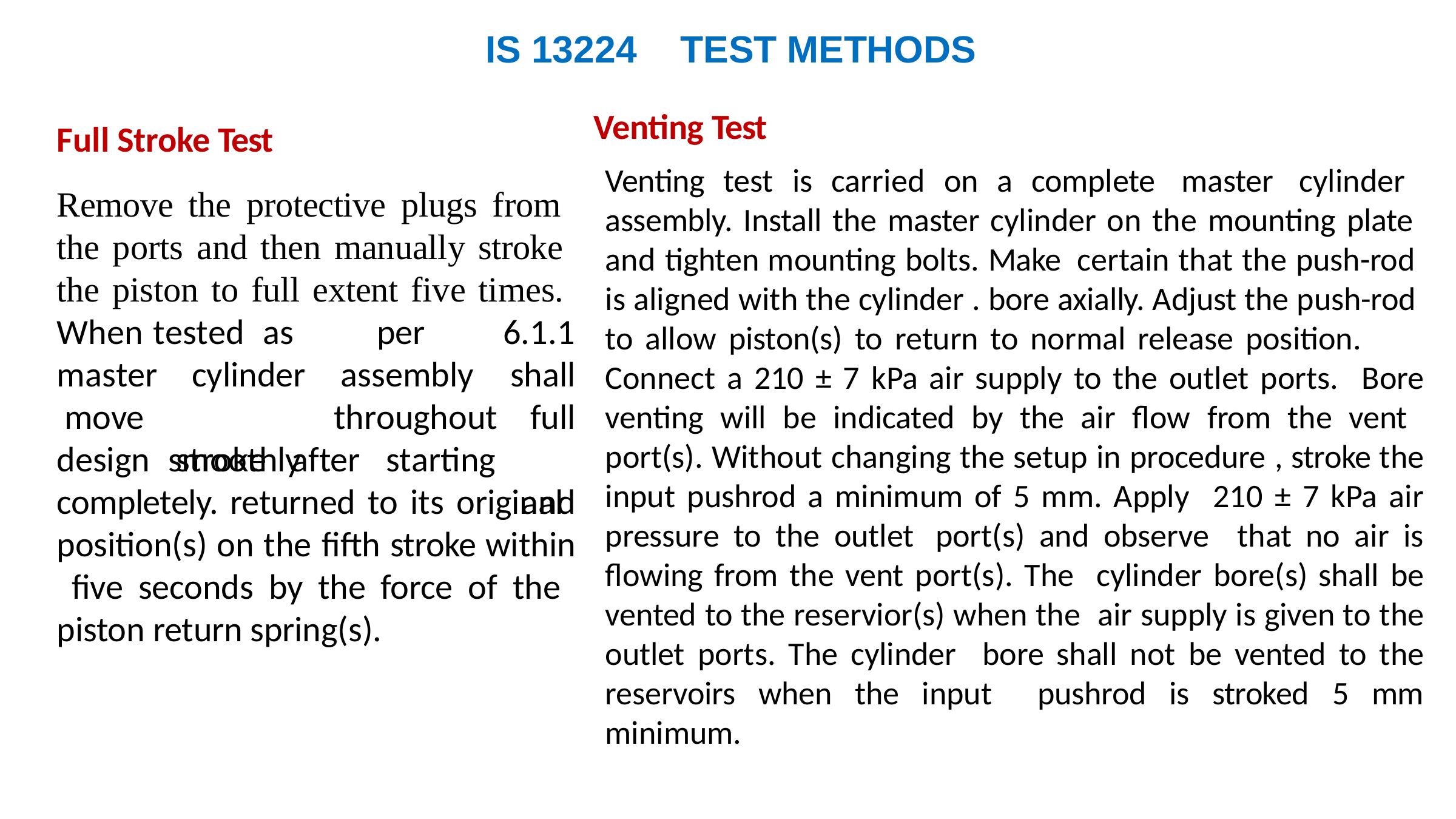

# IS 13224	TEST METHODS
Venting Test
Full Stroke Test
Venting test is carried on a complete master cylinder  assembly. Install the master cylinder on the mounting plate  and tighten mounting bolts. Make certain that the push-rod  is aligned with the cylinder . bore axially. Adjust the push-rod  to allow piston(s) to return to normal release position.
Connect a 210 ± 7 kPa air supply to the outlet ports.  Bore venting will be indicated by the air flow from the vent  port(s). Without changing the setup in procedure , stroke the input pushrod a minimum of 5 mm. Apply  210 ± 7 kPa air pressure to the outlet port(s) and observe  that no air is flowing from the vent port(s). The  cylinder bore(s) shall be vented to the reservior(s) when the  air supply is given to the outlet ports. The cylinder  bore shall not be vented to the reservoirs when the input  pushrod is stroked 5 mm minimum.
Remove the protective plugs from  the ports and then manually stroke  the piston to full extent five times.
When	tested	as	per
6.1.1
shall
full  and
master  move  design
cylinder  smoothly
assembly  throughout
stroke	after	starting
completely. returned to its original  position(s) on the fifth stroke within  five seconds by the force of the  piston return spring(s).